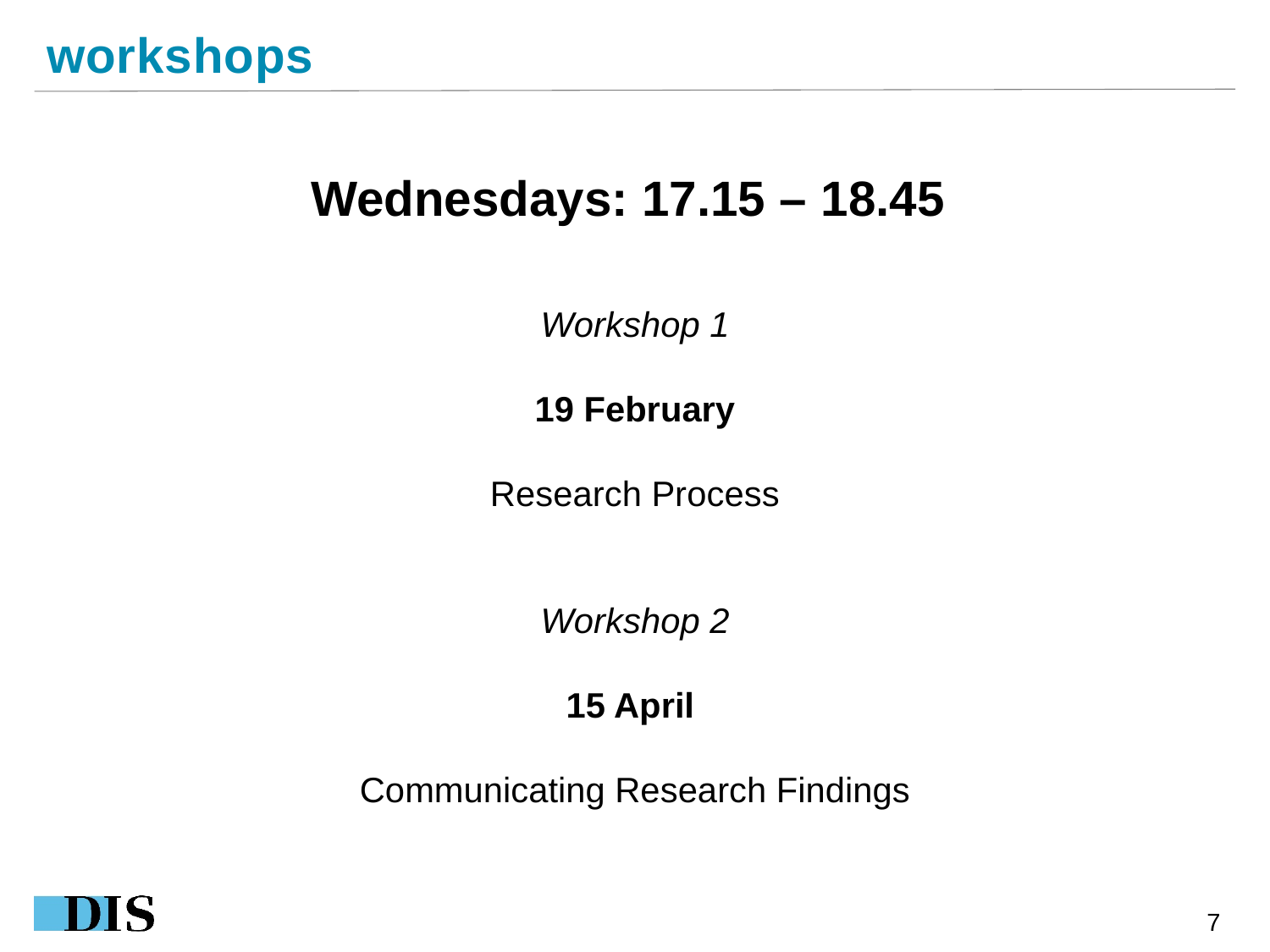

workshops
Wednesdays: 17.15 – 18.45

Workshop 1

19 February

Research Process

Workshop 2

15 April

Communicating Research Findings
7